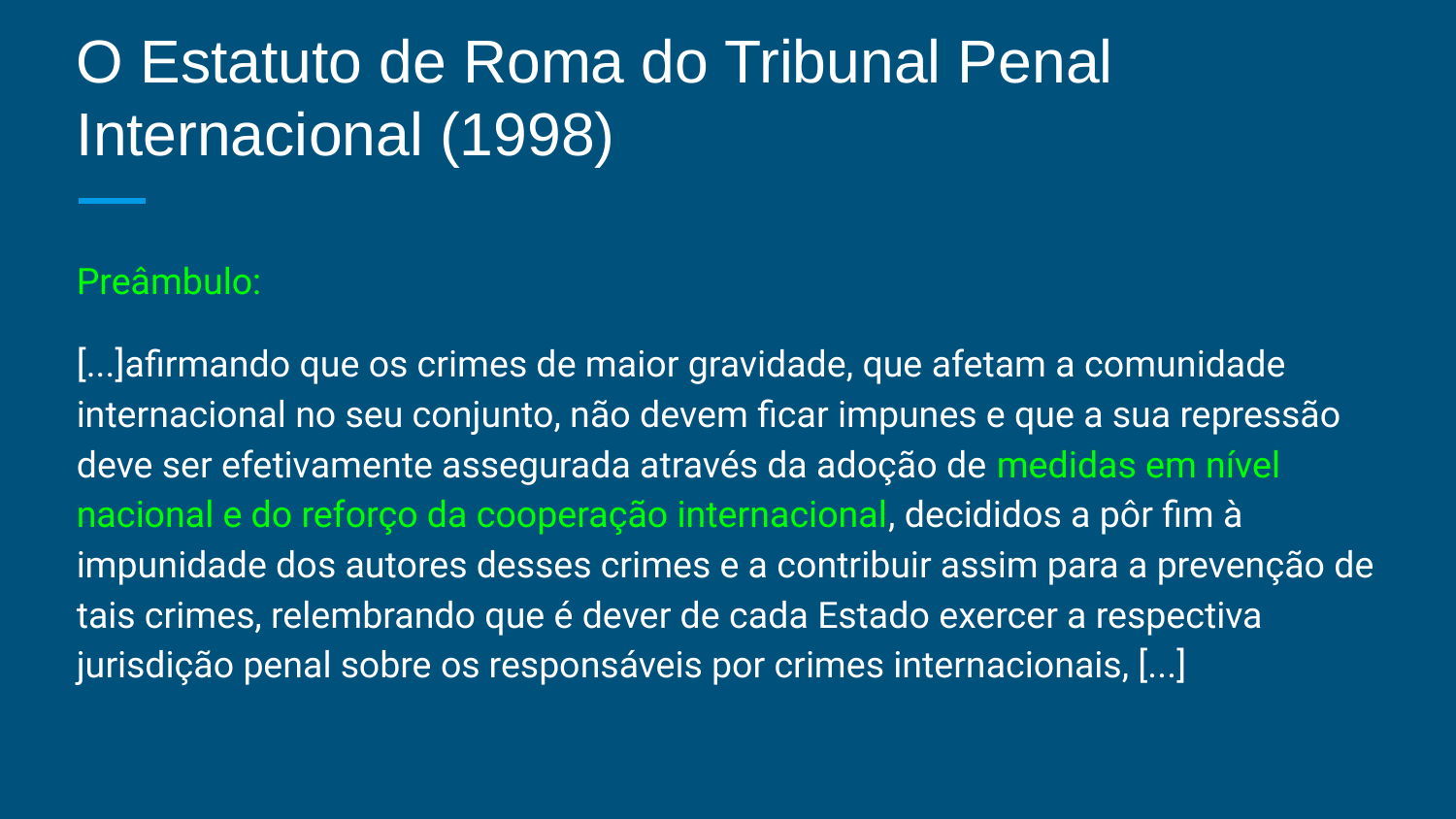

# O Estatuto de Roma do Tribunal Penal Internacional (1998)
Preâmbulo:
[...]afirmando que os crimes de maior gravidade, que afetam a comunidade internacional no seu conjunto, não devem ficar impunes e que a sua repressão deve ser efetivamente assegurada através da adoção de medidas em nível nacional e do reforço da cooperação internacional, decididos a pôr fim à impunidade dos autores desses crimes e a contribuir assim para a prevenção de tais crimes, relembrando que é dever de cada Estado exercer a respectiva jurisdição penal sobre os responsáveis por crimes internacionais, [...]